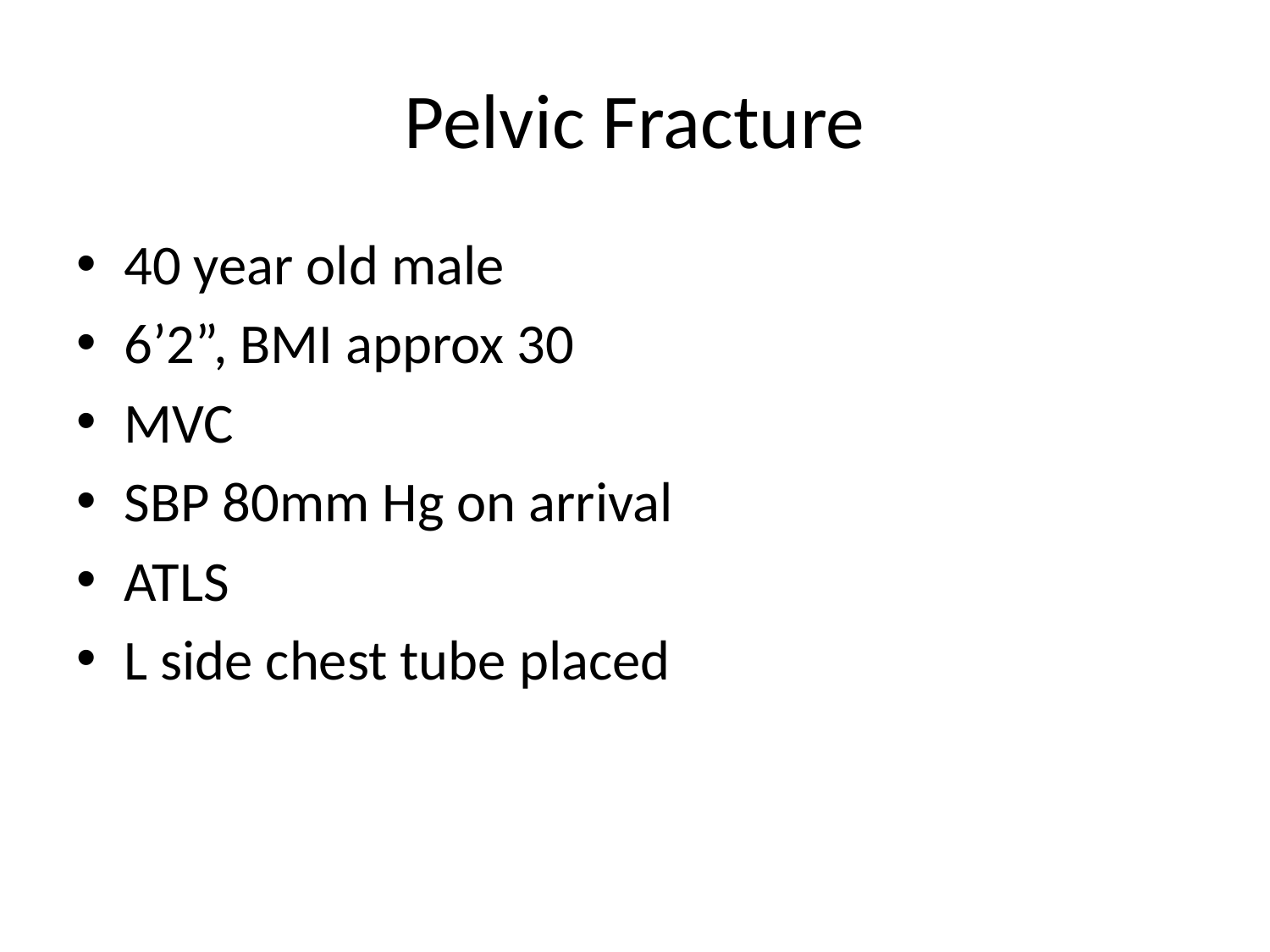

# Pelvic Fracture
40 year old male
6’2”, BMI approx 30
MVC
SBP 80mm Hg on arrival
ATLS
L side chest tube placed